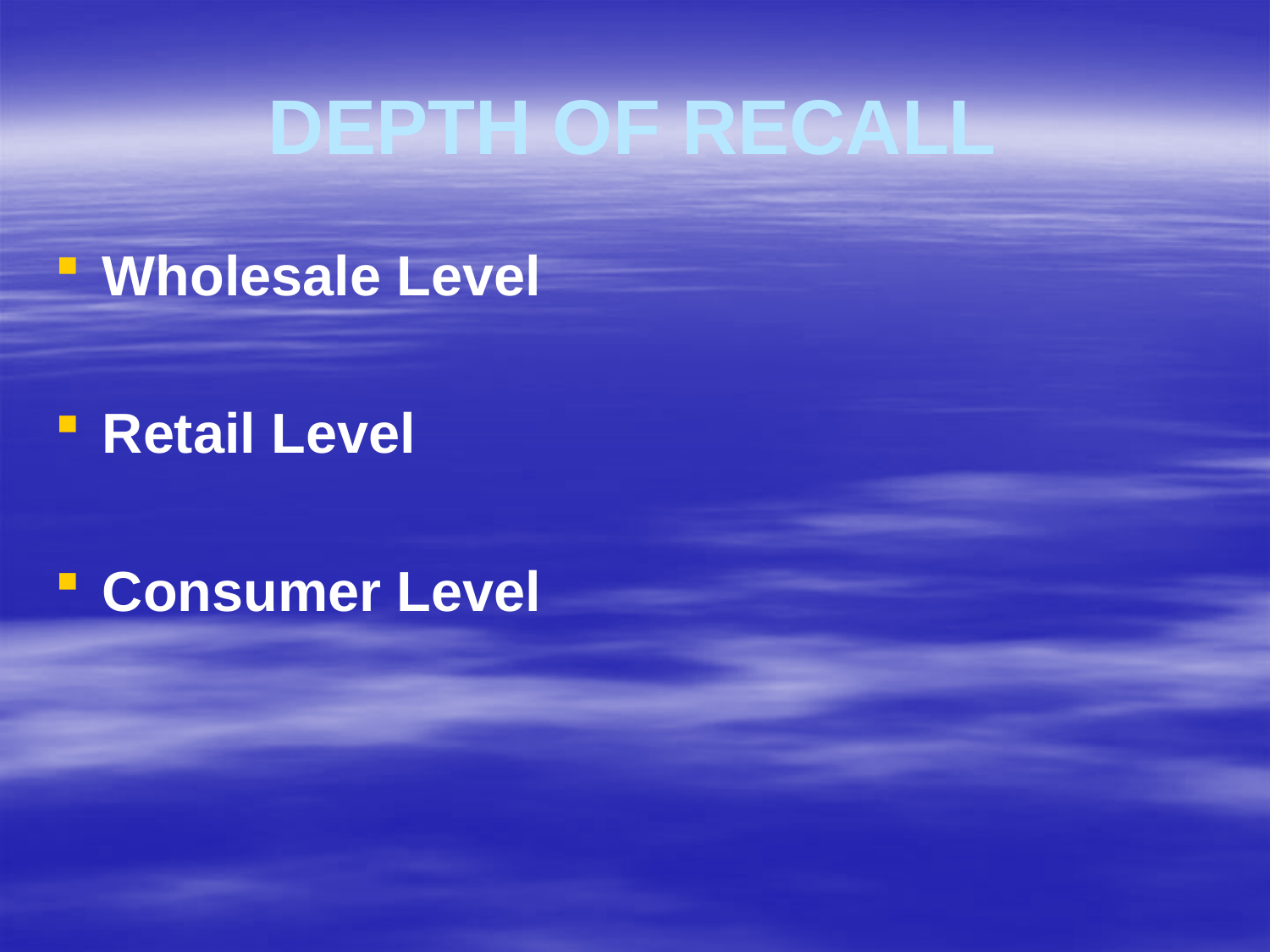

# DEPTH OF RECALL
Wholesale Level

Retail Level

Consumer Level